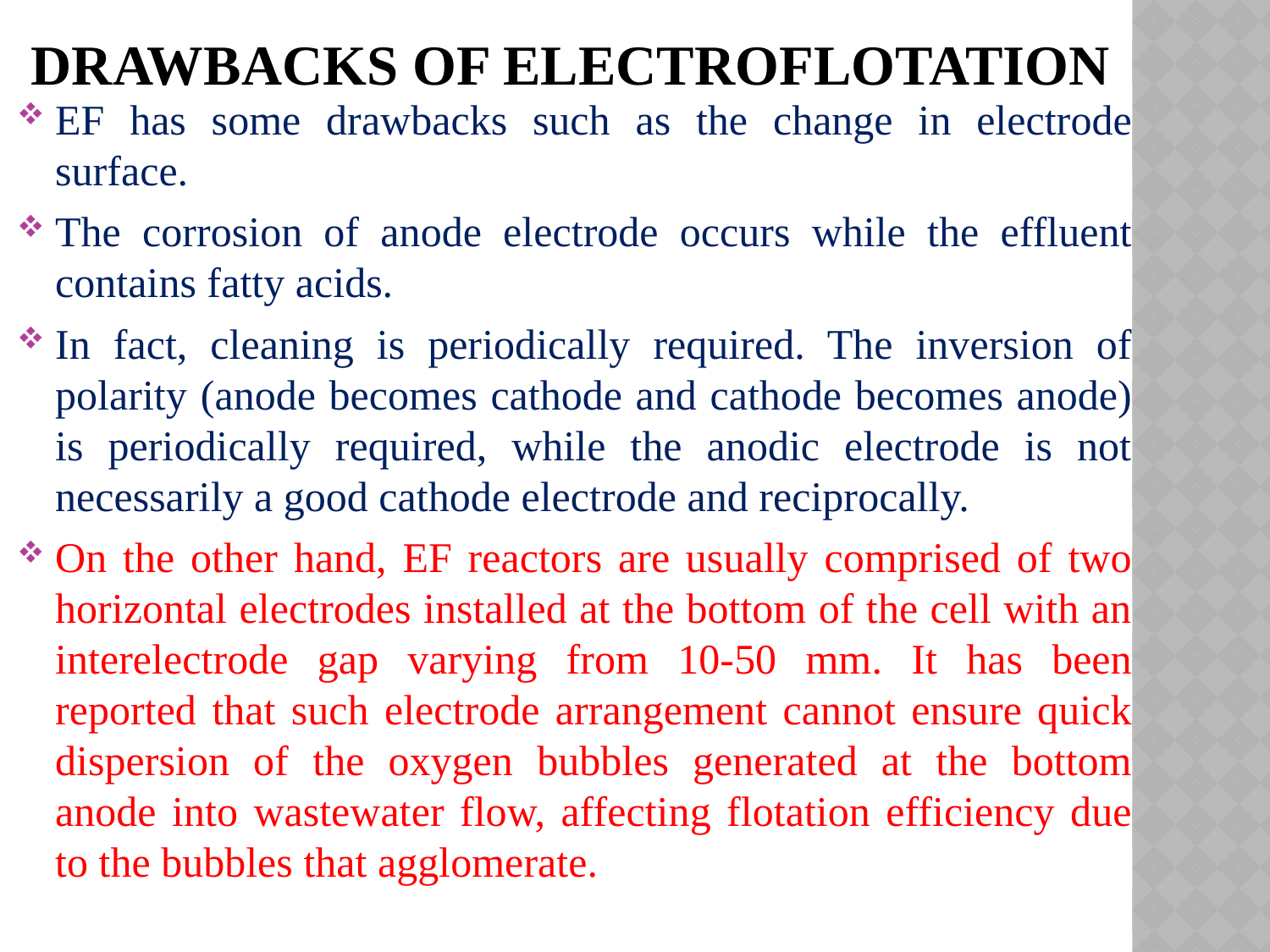

# Drawbacks of Electroflotation
EF has some drawbacks such as the change in electrode surface.
The corrosion of anode electrode occurs while the effluent contains fatty acids.
In fact, cleaning is periodically required. The inversion of polarity (anode becomes cathode and cathode becomes anode) is periodically required, while the anodic electrode is not necessarily a good cathode electrode and reciprocally.
On the other hand, EF reactors are usually comprised of two horizontal electrodes installed at the bottom of the cell with an interelectrode gap varying from 10-50 mm. It has been reported that such electrode arrangement cannot ensure quick dispersion of the oxygen bubbles generated at the bottom anode into wastewater flow, affecting flotation efficiency due to the bubbles that agglomerate.